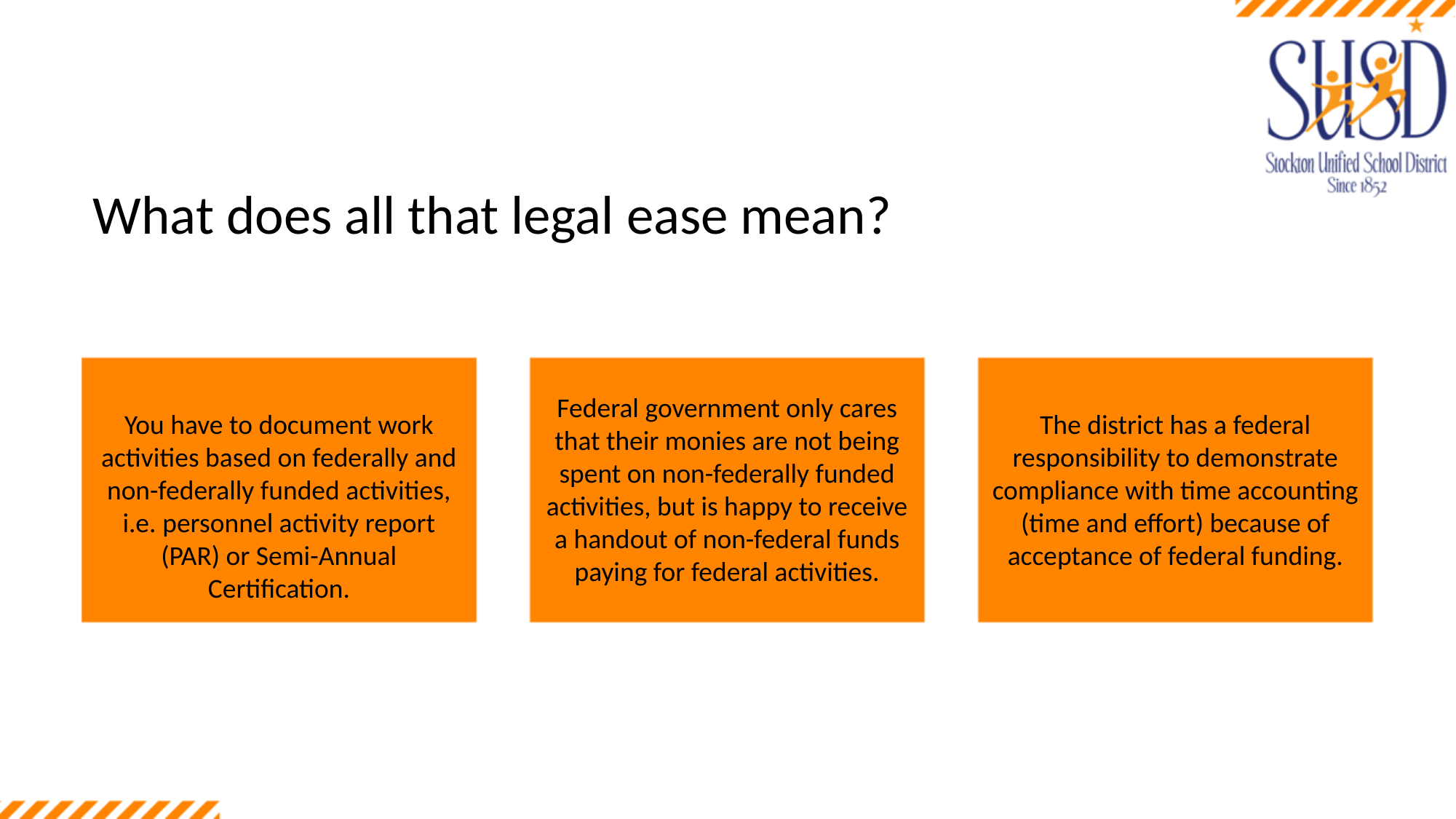

What does all that legal ease mean?
Federal government only cares that their monies are not being spent on non-federally funded activities, but is happy to receive a handout of non-federal funds paying for federal activities.
You have to document work activities based on federally and non-federally funded activities, i.e. personnel activity report (PAR) or Semi-Annual Certification.
The district has a federal responsibility to demonstrate compliance with time accounting (time and effort) because of acceptance of federal funding.